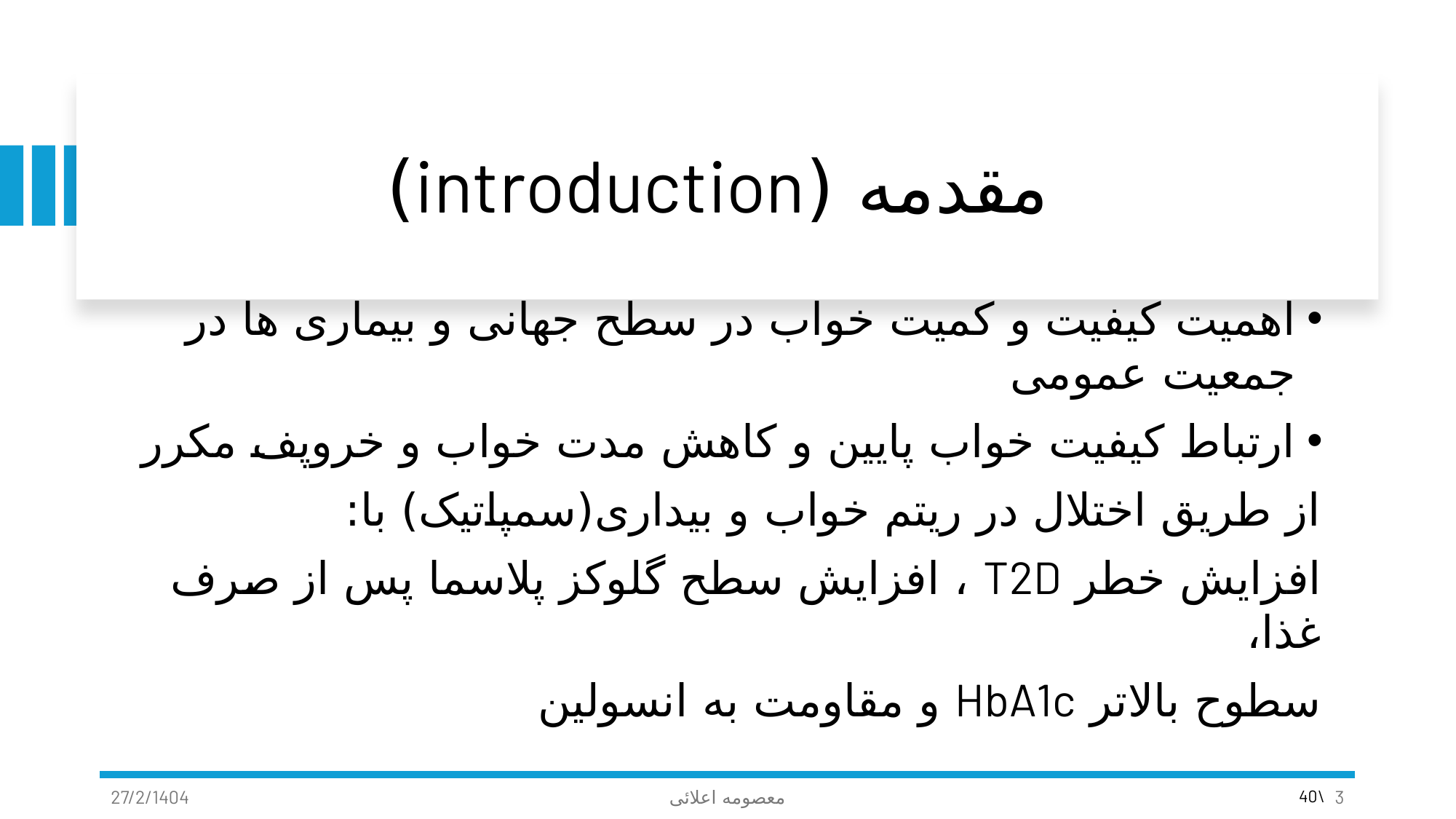

# مقدمه (introduction)

اهمیت کیفیت و کمیت خواب در سطح جهانی و بیماری ها در جمعیت عمومی
ارتباط کیفیت خواب پایین و کاهش مدت خواب و خروپف مکرر
از طریق اختلال در ریتم خواب و بیداری(سمپاتیک) با:
افزایش خطر T2D ، افزایش سطح گلوکز پلاسما پس از صرف غذا،
سطوح بالاتر HbA1c و مقاومت به انسولین
27/2/1404
معصومه اعلائی
3
40\